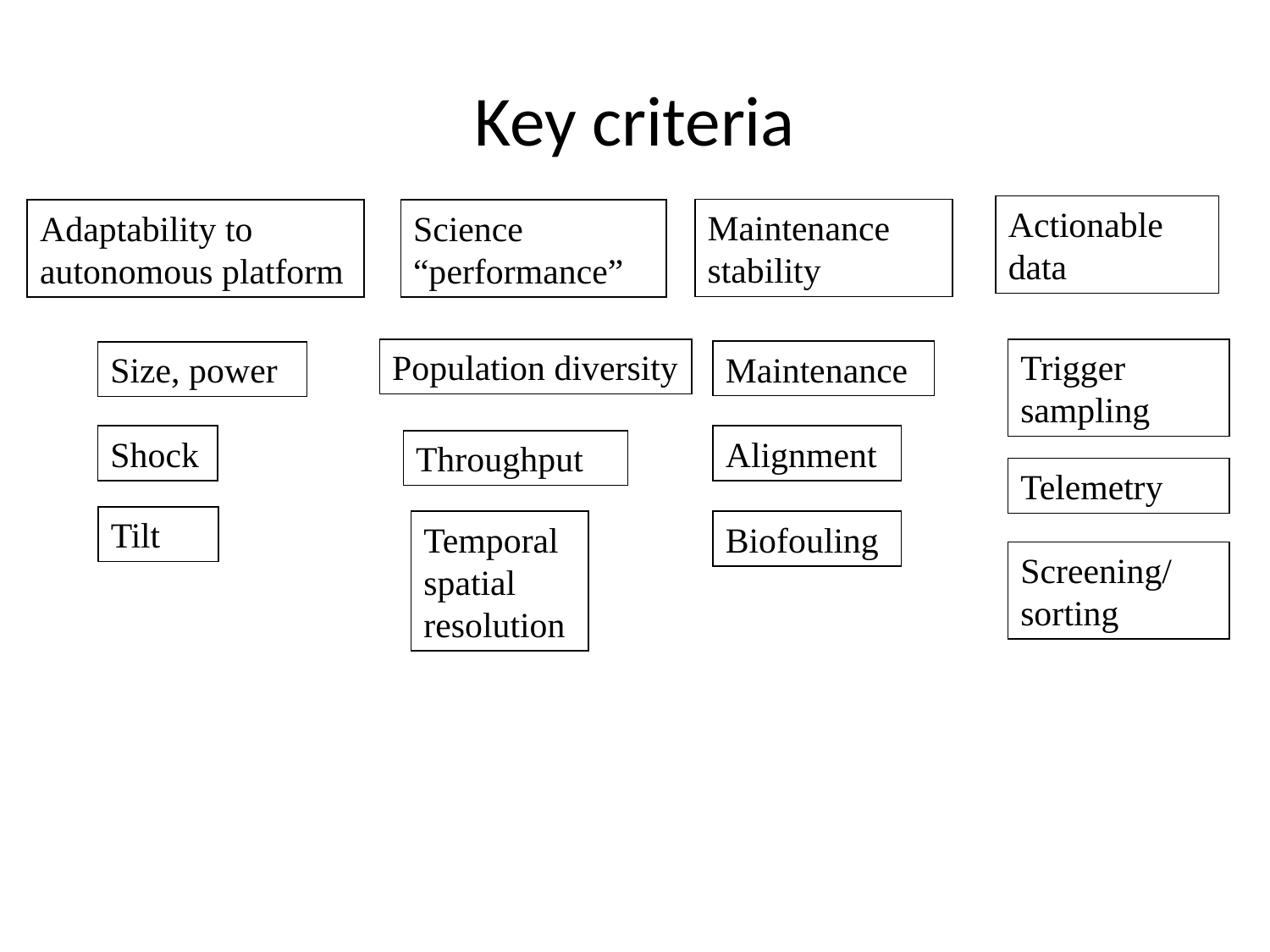

# Key criteria
Actionable data
Maintenance stability
Adaptability to autonomous platform
Science “performance”
Population diversity
Trigger sampling
Maintenance
Size, power
Shock
Alignment
Throughput
Telemetry
Tilt
Temporal spatial resolution
Biofouling
Screening/sorting